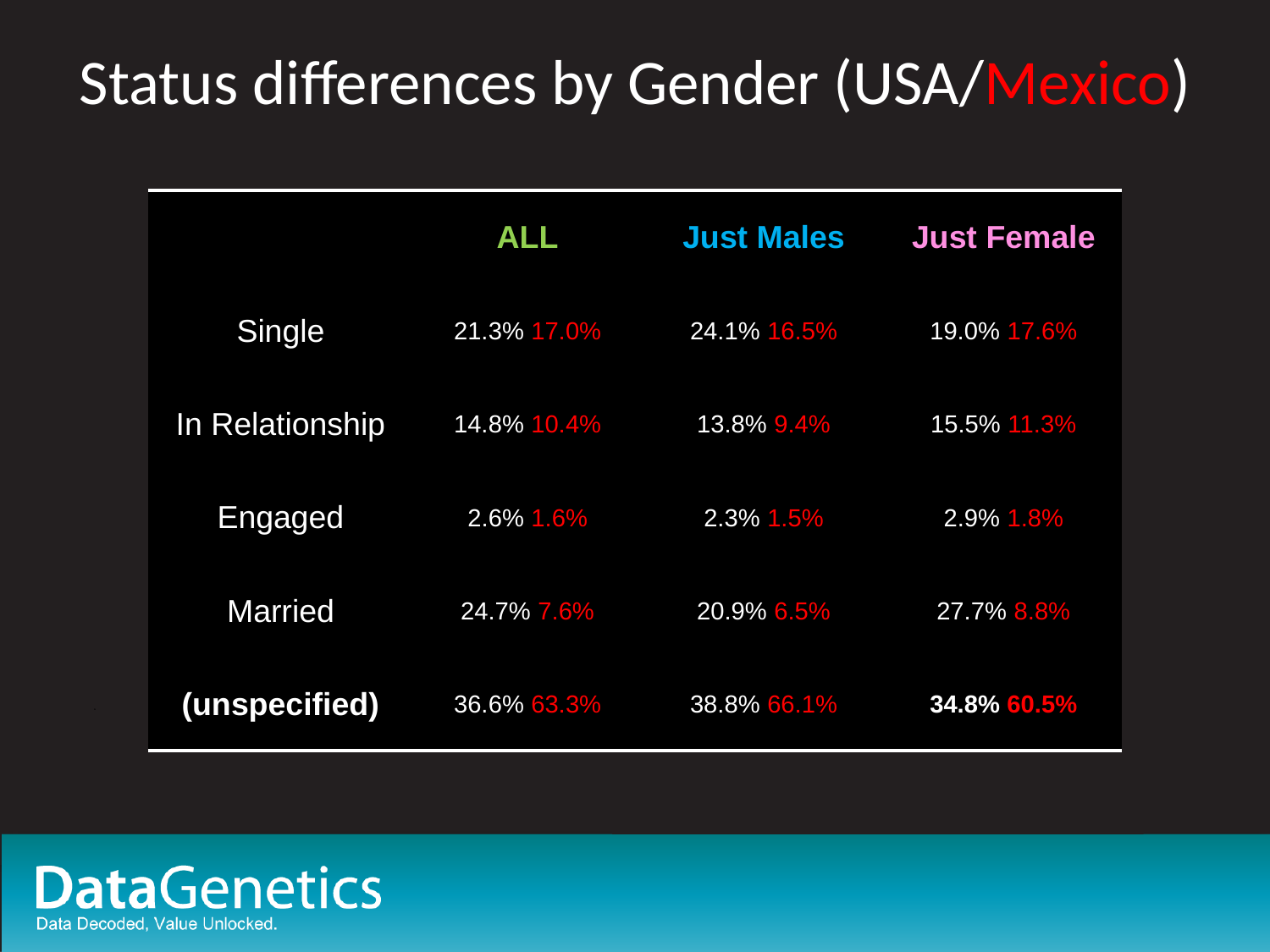

# Status differences by Gender (USA/Mexico)
|  | ALL | Just Males | Just Female |
| --- | --- | --- | --- |
| Single | 21.3% 17.0% | 24.1% 16.5% | 19.0% 17.6% |
| In Relationship | 14.8% 10.4% | 13.8% 9.4% | 15.5% 11.3% |
| Engaged | 2.6% 1.6% | 2.3% 1.5% | 2.9% 1.8% |
| Married | 24.7% 7.6% | 20.9% 6.5% | 27.7% 8.8% |
| (unspecified) | 36.6% 63.3% | 38.8% 66.1% | 34.8% 60.5% |
|  | BOTH | Just Males | Just Female |
| --- | --- | --- | --- |
| Single | 20.9% | 23.7% | 18.9% |
| In Relationship | 12.9% | 12.5% | 13.5% |
| Engaged | 2.4% | 2.2% | 2.6% |
| Married | 26.7% | 22.7% | 30.2% |
| (unspecified) | 37.1% | 38.9% | 34.8% |